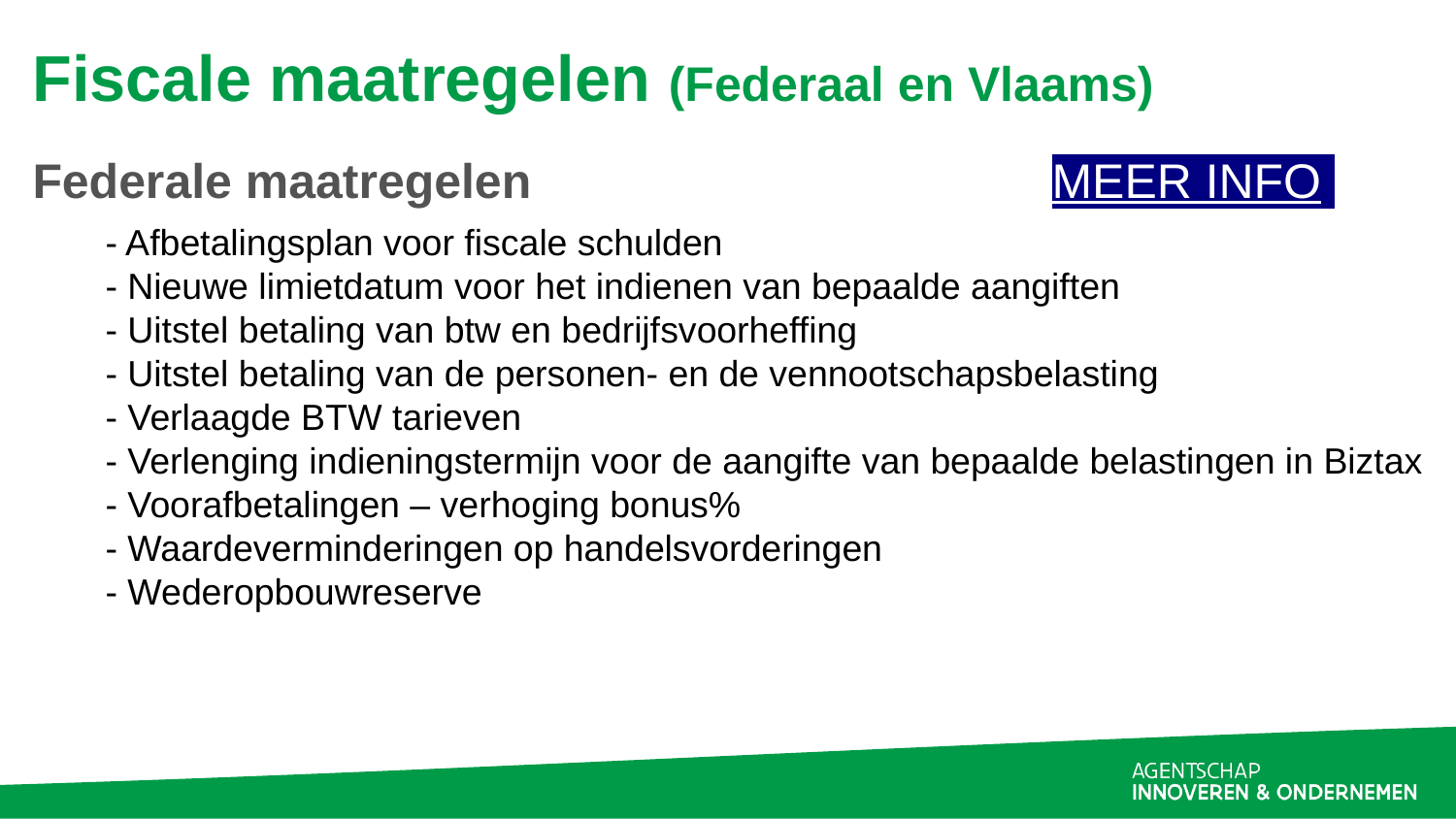

# Fiscale maatregelen (Federaal en Vlaams)
Federale maatregelen				MEER INFO
- Afbetalingsplan voor fiscale schulden
- Nieuwe limietdatum voor het indienen van bepaalde aangiften
- Uitstel betaling van btw en bedrijfsvoorheffing
- Uitstel betaling van de personen- en de vennootschapsbelasting
- Verlaagde BTW tarieven
- Verlenging indieningstermijn voor de aangifte van bepaalde belastingen in Biztax
- Voorafbetalingen – verhoging bonus%
- Waardeverminderingen op handelsvorderingen
- Wederopbouwreserve